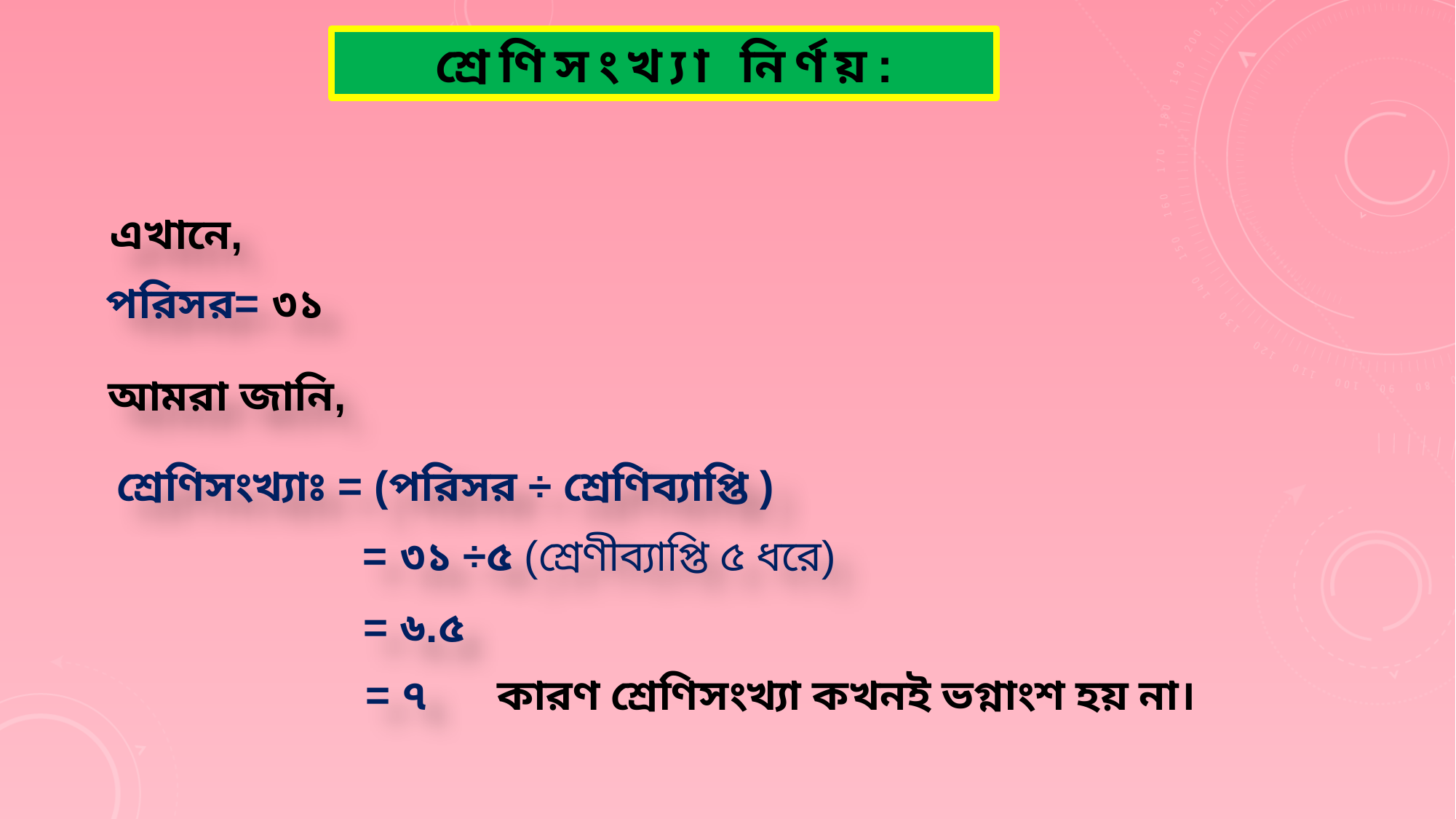

শ্রেণিসংখ্যা নির্ণয়:
  এখানে,
পরিসর= ৩১
 আমরা জানি,
  শ্রেণিসংখ্যাঃ = (পরিসর ÷ শ্রেণিব্যাপ্তি )
= ৩১ ÷৫ (শ্রেণীব্যাপ্তি ৫ ধরে)
 = ৬.৫
 = ৭
  কারণ শ্রেণিসংখ্যা কখনই ভগ্নাংশ হয় না।